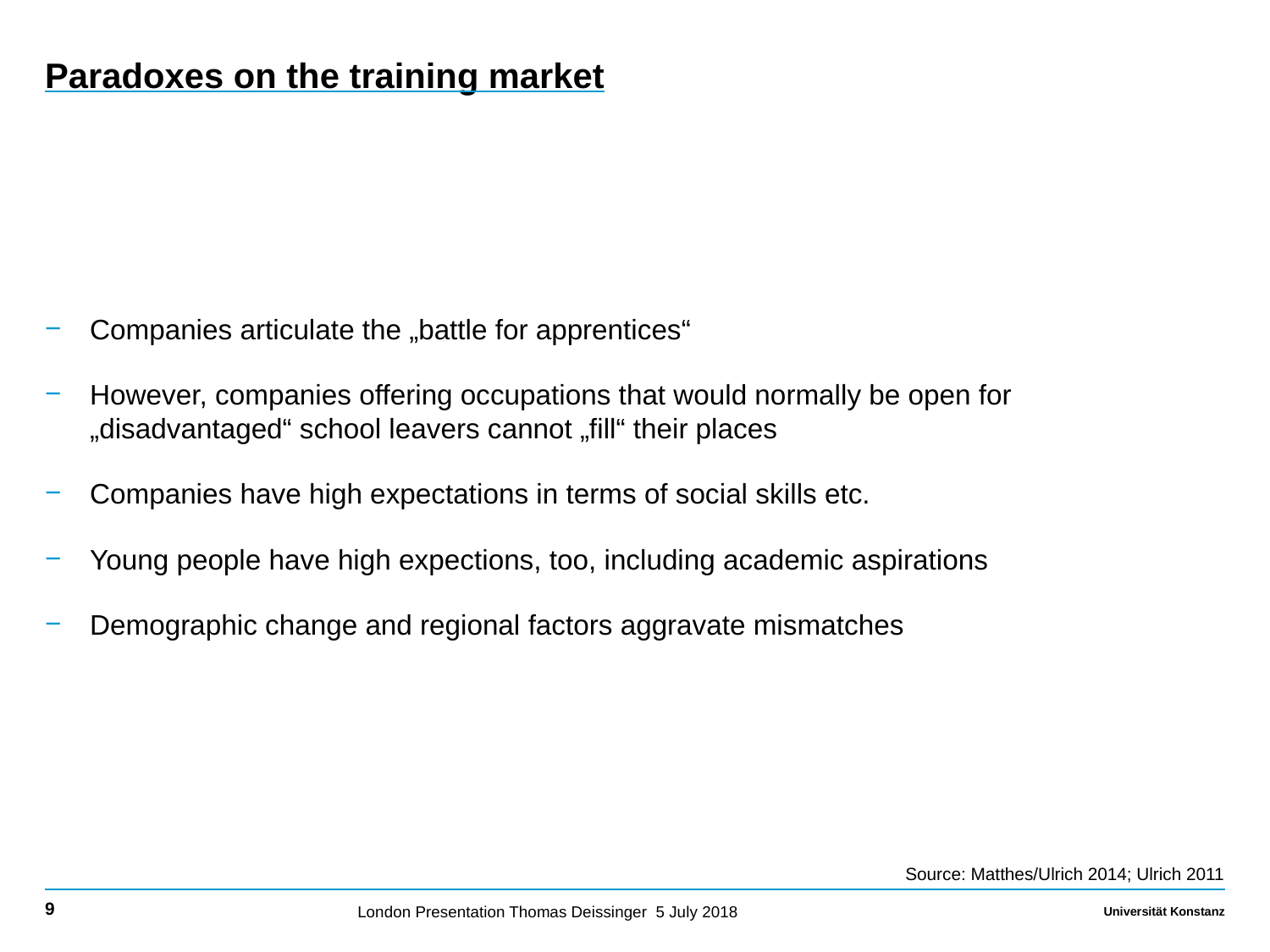

Companies articulate the „battle for apprentices“
However, companies offering occupations that would normally be open for „disadvantaged“ school leavers cannot „fill“ their places
Companies have high expectations in terms of social skills etc.
Young people have high expections, too, including academic aspirations
Demographic change and regional factors aggravate mismatches
# Paradoxes on the training market
Source: Matthes/Ulrich 2014; Ulrich 2011
9
London Presentation Thomas Deissinger  5 July 2018